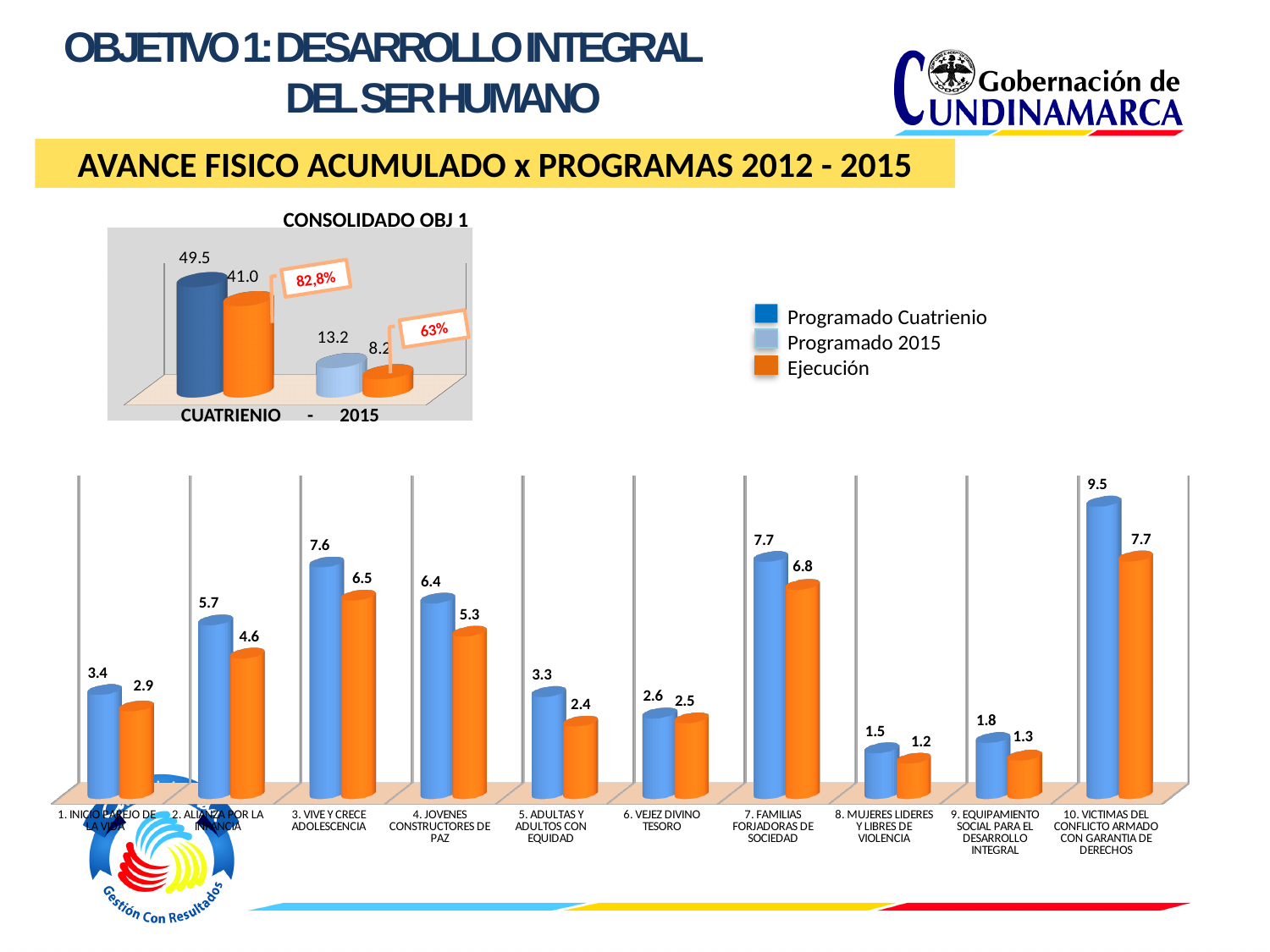

OBJETIVO 1: DESARROLLO INTEGRAL
                                 DEL SER HUMANO
AVANCE FISICO ACUMULADO x PROGRAMAS 2012 - 2015
CONSOLIDADO OBJ 1

[unsupported chart]

82,8%
Programado Cuatrienio
Programado 2015
Ejecución

63%
CUATRIENIO      -      2015

[unsupported chart]